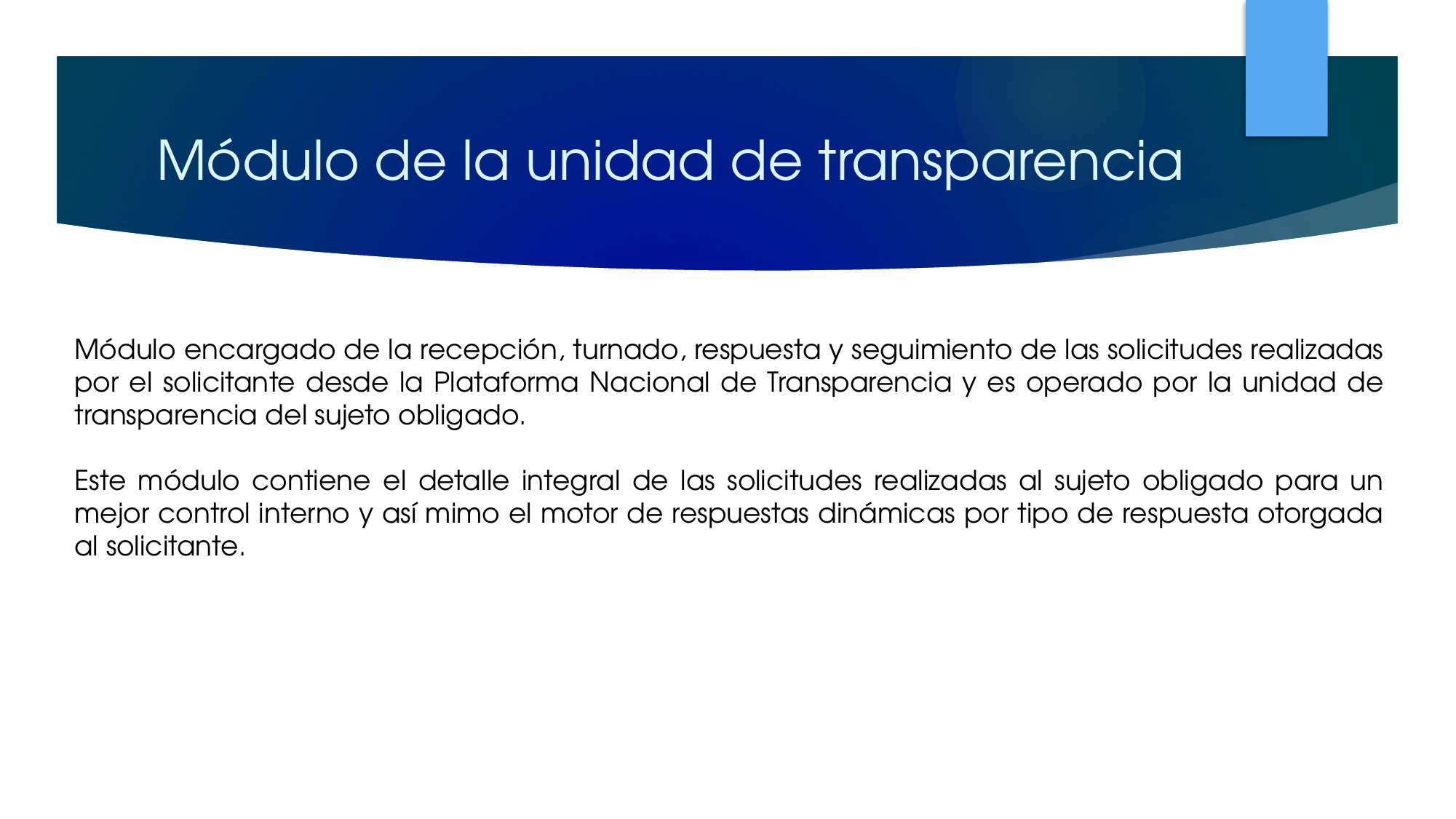

# Módulo de la unidad de transparencia
Módulo encargado de la recepción, turnado, respuesta y seguimiento de las solicitudes realizadas por el solicitante desde la Plataforma Nacional de Transparencia y es operado por la unidad de transparencia del sujeto obligado.

Este módulo contiene el detalle integral de las solicitudes realizadas al sujeto obligado para un mejor control interno y así mimo el motor de respuestas dinámicas por tipo de respuesta otorgada al solicitante.